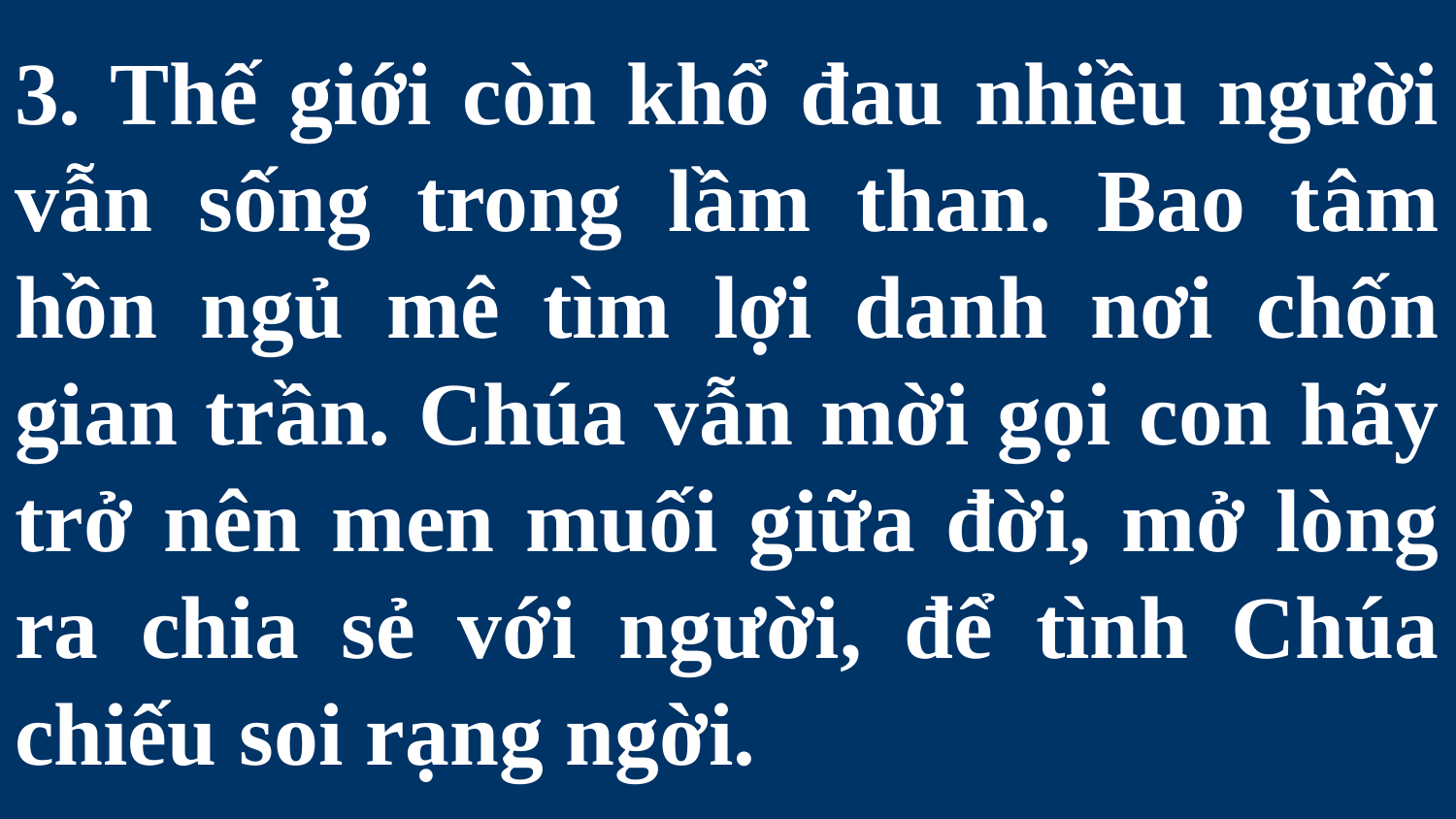

# 3. Thế giới còn khổ đau nhiều người vẫn sống trong lầm than. Bao tâm hồn ngủ mê tìm lợi danh nơi chốn gian trần. Chúa vẫn mời gọi con hãy trở nên men muối giữa đời, mở lòng ra chia sẻ với người, để tình Chúa chiếu soi rạng ngời.